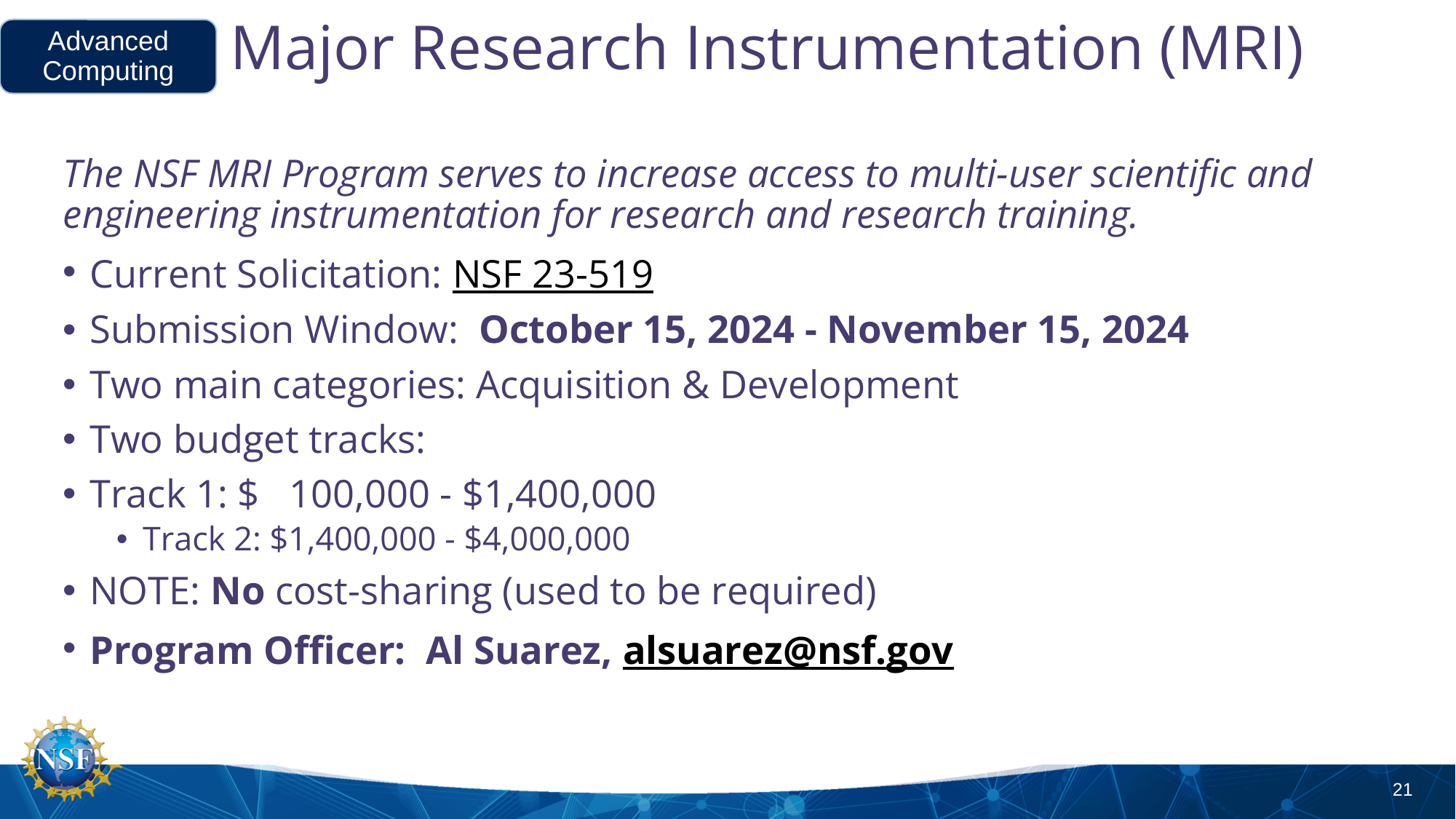

# Major Research Instrumentation (MRI)

Advanced Computing
The NSF MRI Program serves to increase access to multi-user scientific and engineering instrumentation for research and research training.
Current Solicitation: NSF 23-519
Submission Window:  October 15, 2024 - November 15, 2024
Two main categories: Acquisition & Development
Two budget tracks:
Track 1: $   100,000 - $1,400,000
Track 2: $1,400,000 - $4,000,000
NOTE: No cost-sharing (used to be required)
Program Officer:  Al Suarez, alsuarez@nsf.gov
21